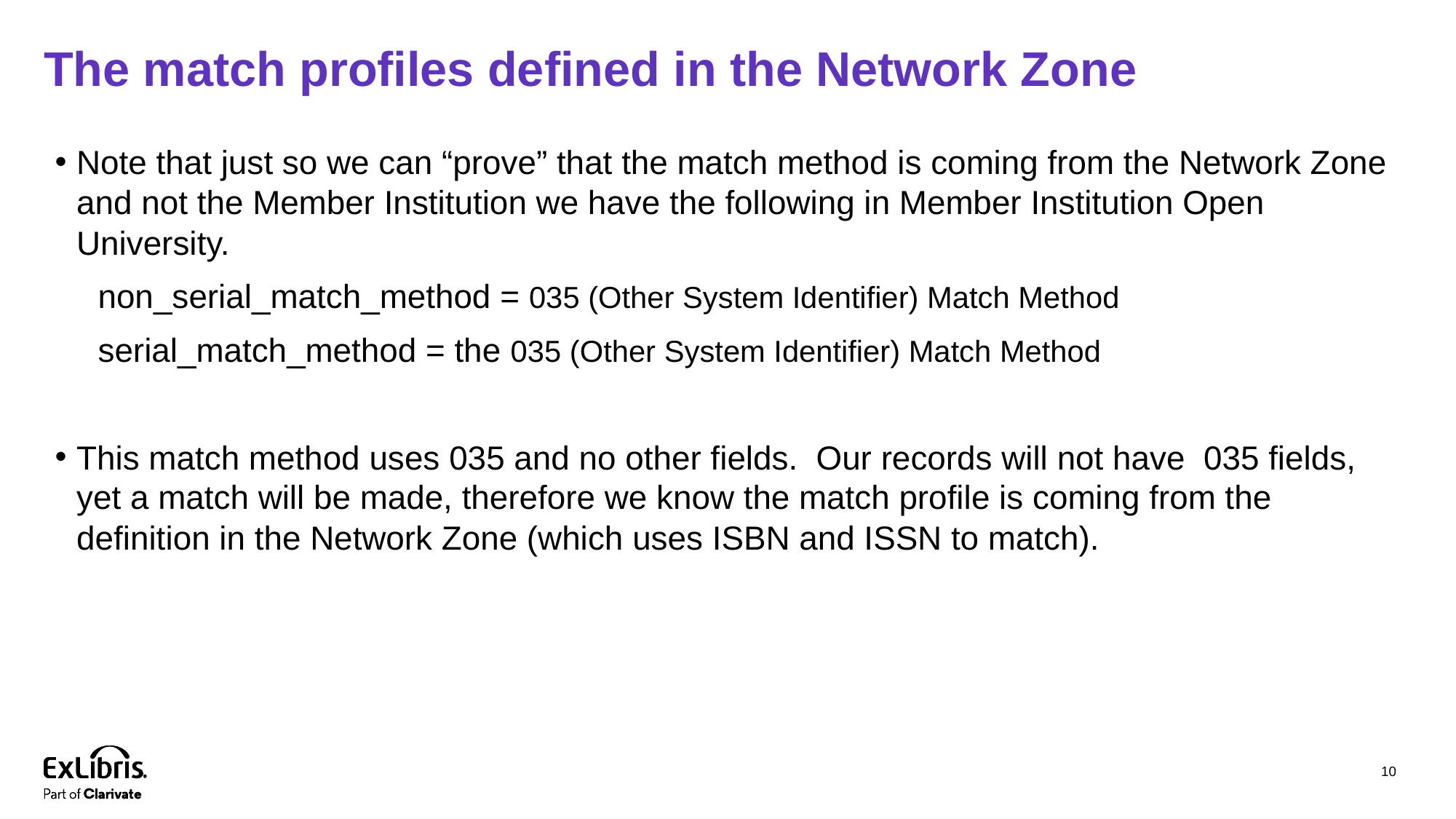

# The match profiles defined in the Network Zone
Note that just so we can “prove” that the match method is coming from the Network Zone and not the Member Institution we have the following in Member Institution Open University.
non_serial_match_method = 035 (Other System Identifier) Match Method
serial_match_method = the 035 (Other System Identifier) Match Method

This match method uses 035 and no other fields.  Our records will not have  035 fields, yet a match will be made, therefore we know the match profile is coming from the definition in the Network Zone (which uses ISBN and ISSN to match).

10